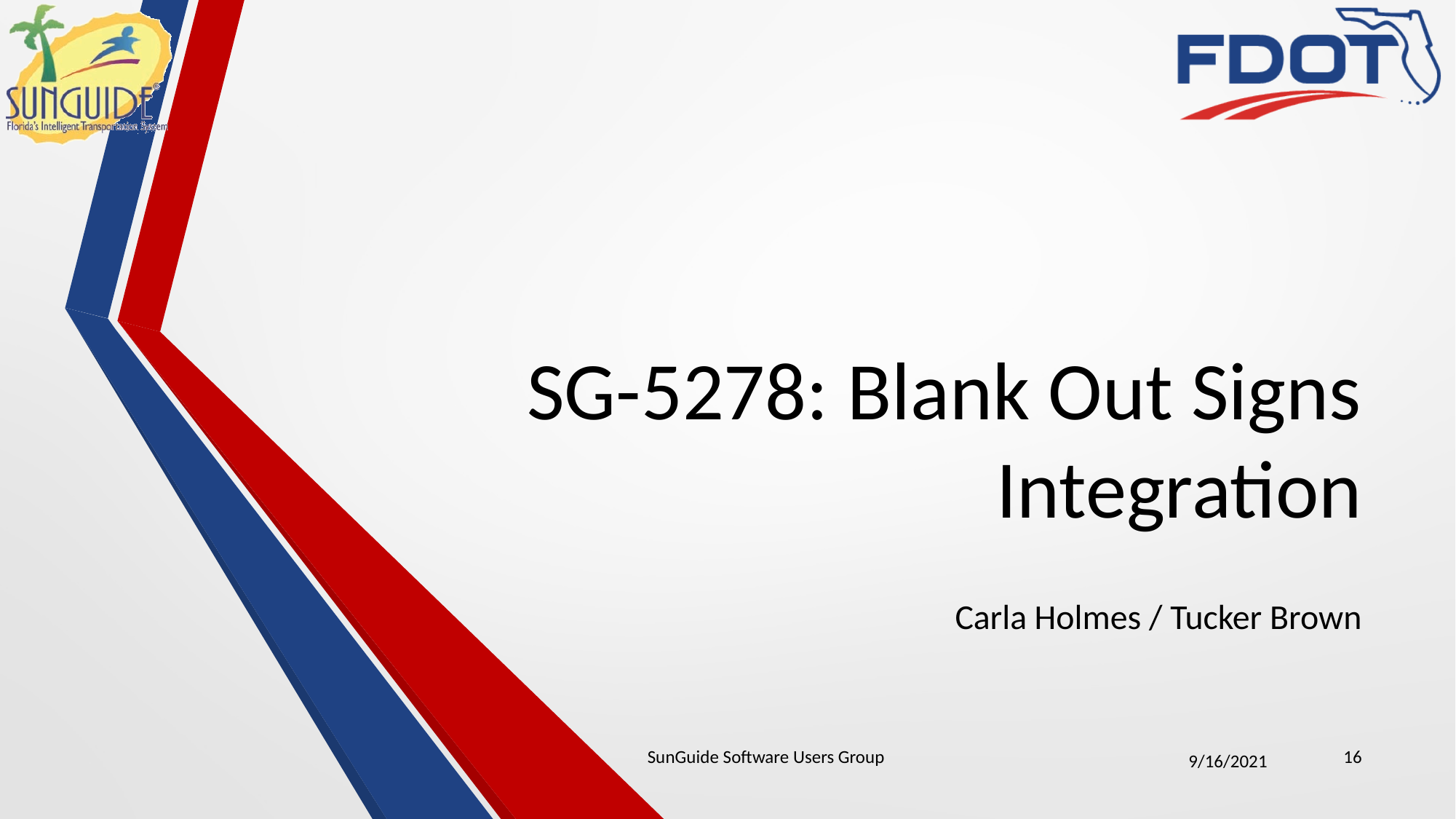

# SG-5278: Blank Out Signs Integration

Carla Holmes / Tucker Brown
SunGuide Software Users Group
16
9/16/2021